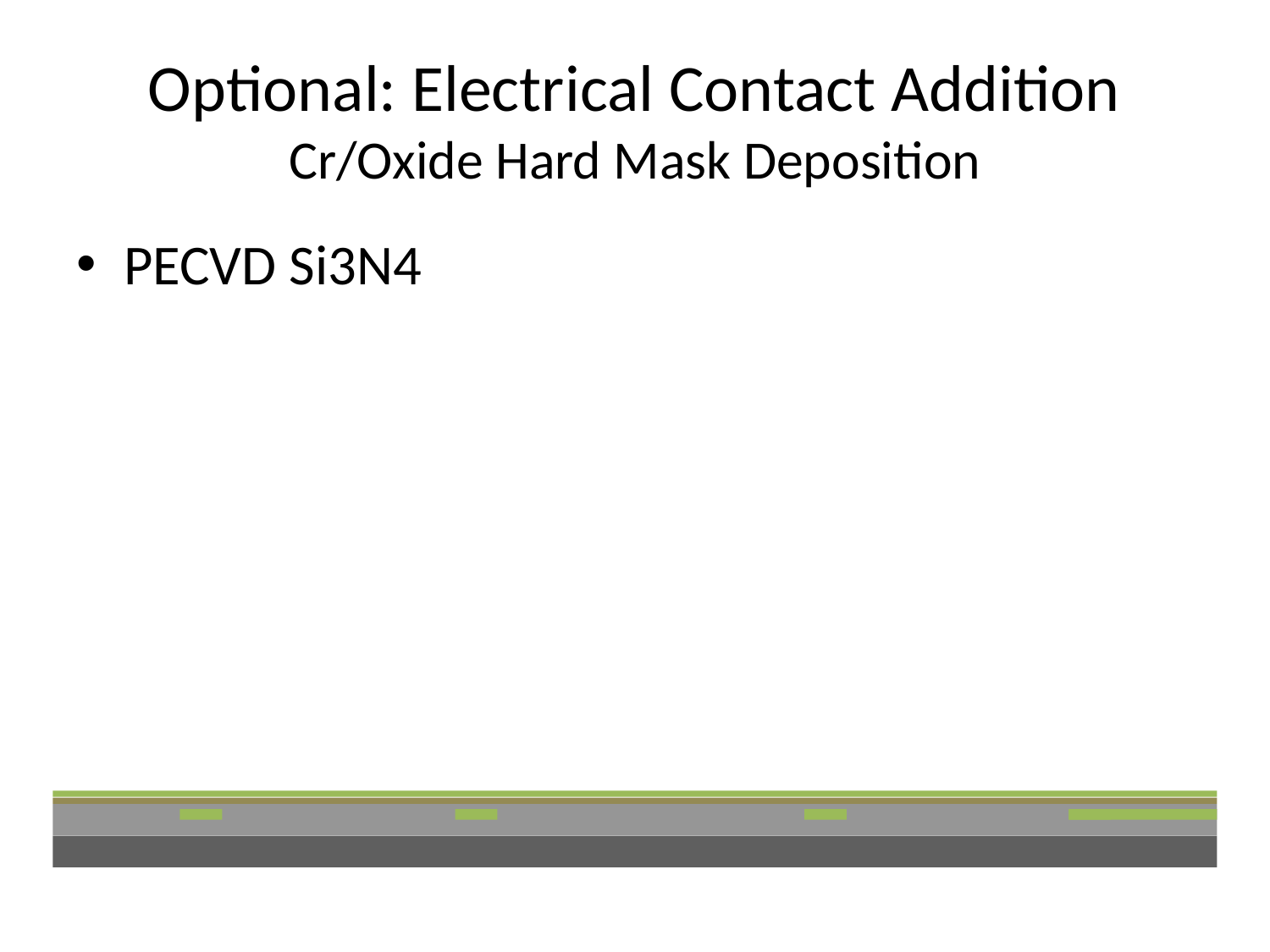

# Optional: Electrical Contact Addition Cr/Oxide Hard Mask Deposition
PECVD Si3N4